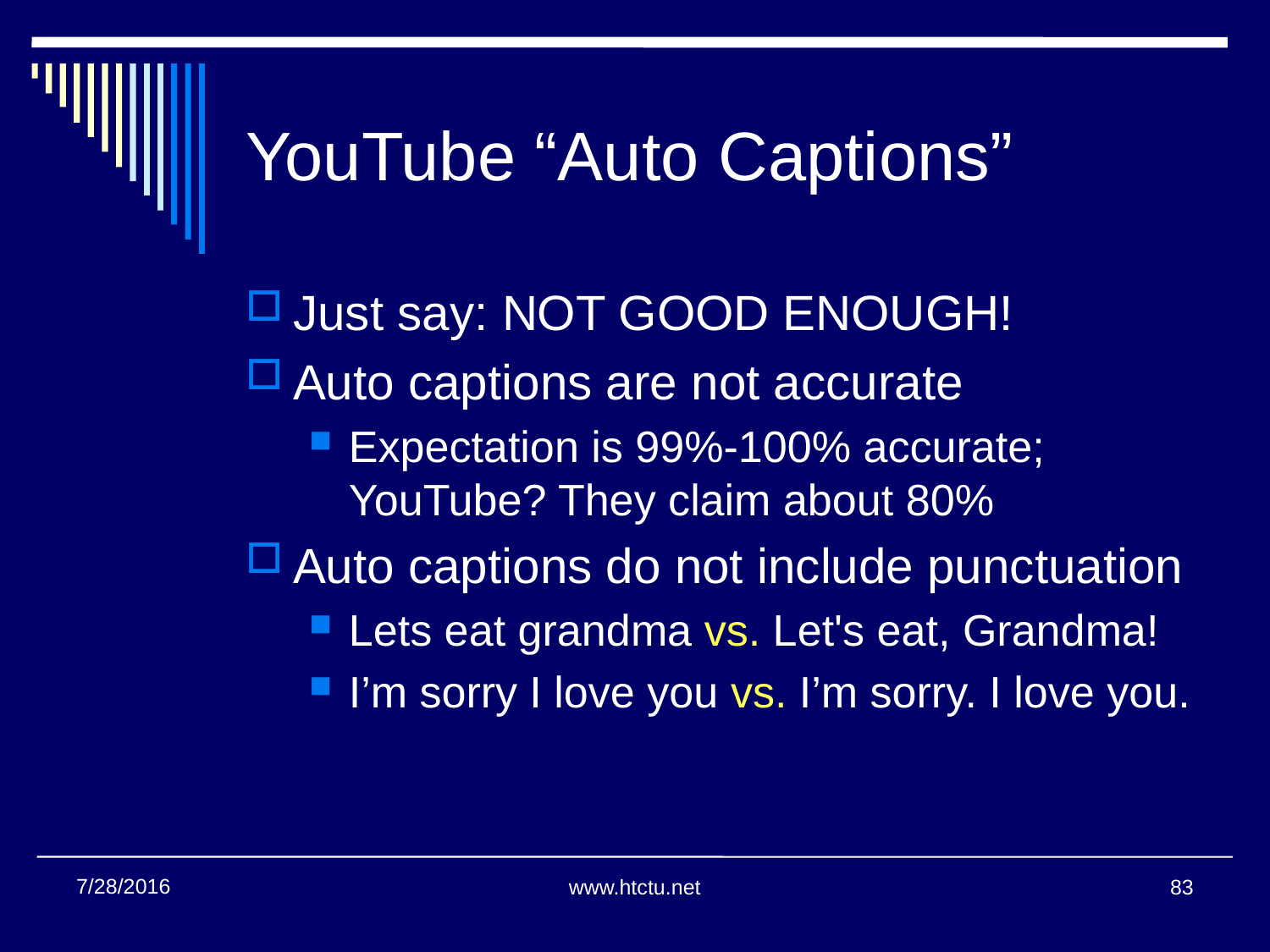

# YouTube “Auto Captions”
Just say: NOT GOOD ENOUGH!
Auto captions are not accurate
Expectation is 99%-100% accurate; YouTube? They claim about 80%
Auto captions do not include punctuation
Lets eat grandma vs. Let's eat, Grandma!
I’m sorry I love you vs. I’m sorry. I love you.

7/28/2016
www.htctu.net
83